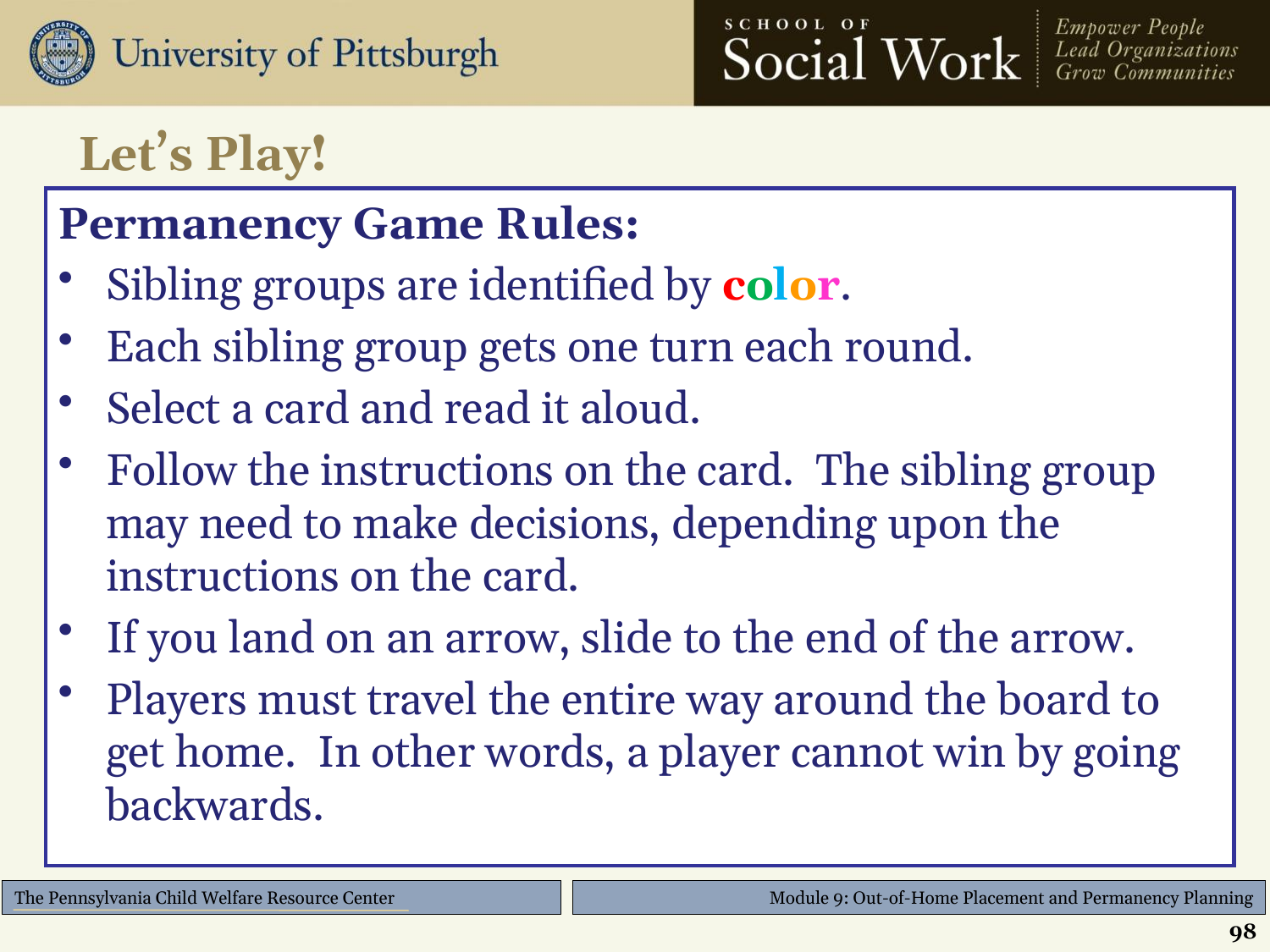

# Let’s Play!
Permanency Game Rules:
Sibling groups are identified by color.
Each sibling group gets one turn each round.
Select a card and read it aloud.
Follow the instructions on the card.  The sibling group may need to make decisions, depending upon the instructions on the card.
If you land on an arrow, slide to the end of the arrow.
Players must travel the entire way around the board to get home.  In other words, a player cannot win by going backwards.

98